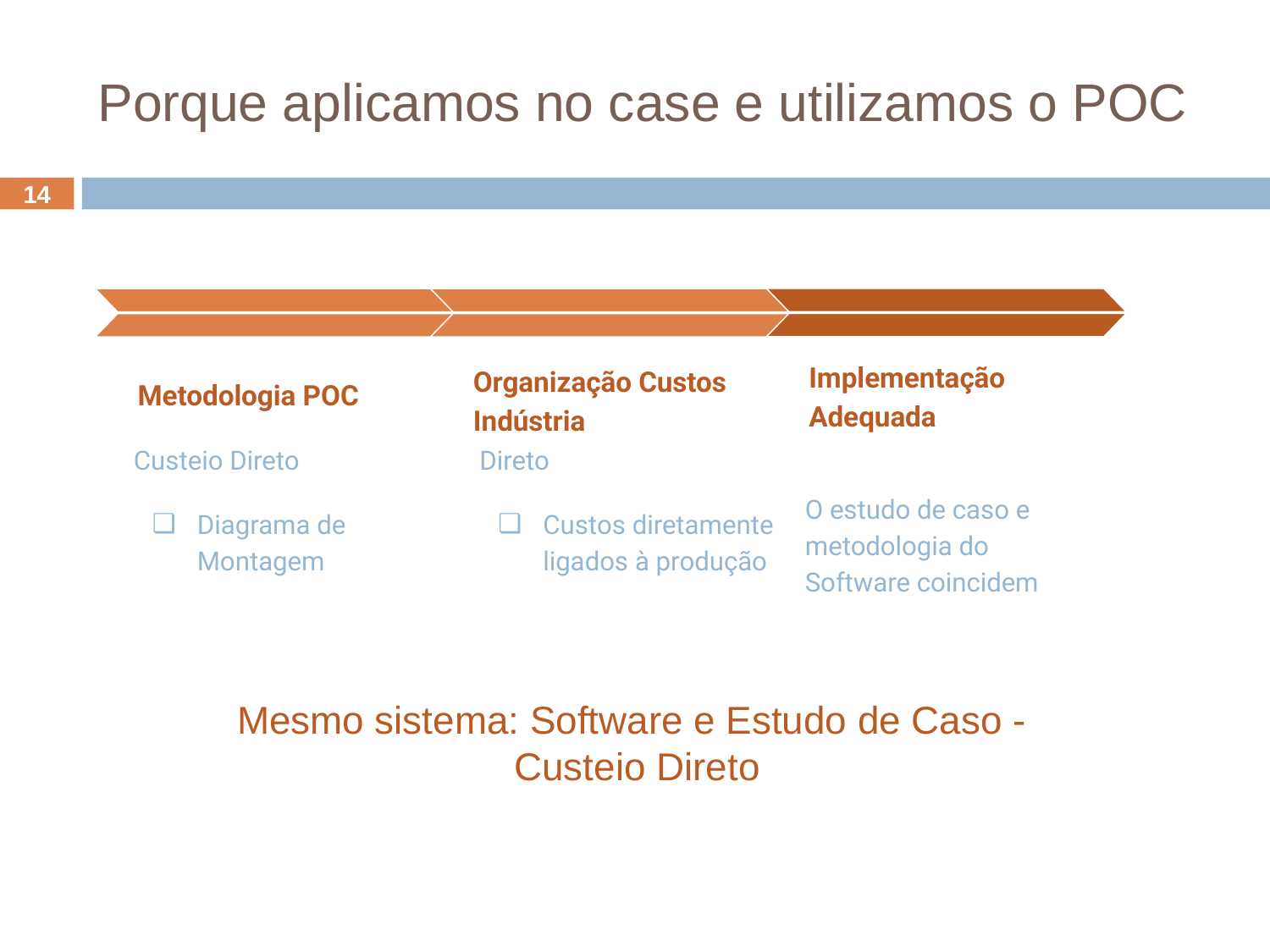

# Porque aplicamos no case e utilizamos o POC

Metodologia POC
Custeio Direto
Diagrama de Montagem
14

Implementação Adequada

O estudo de caso e metodologia do Software coincidem

Organização Custos Indústria
Direto
Custos diretamente ligados à produção
Mesmo sistema: Software e Estudo de Caso -
 Custeio Direto